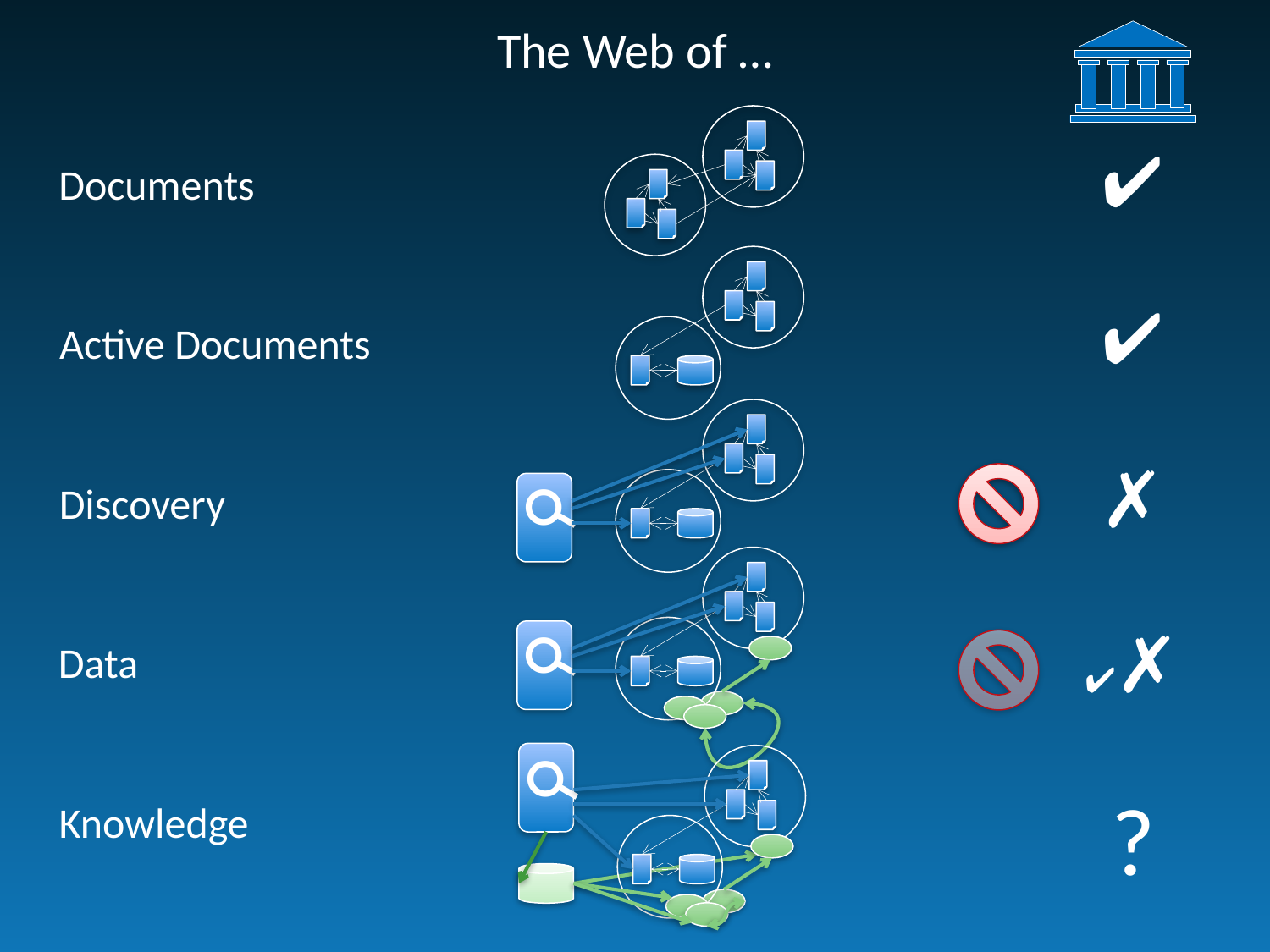

The Web of …

✔
Documents

✔
Active Documents

☌

✗

Discovery

☌

✔✗
Data

☌

?
Knowledge